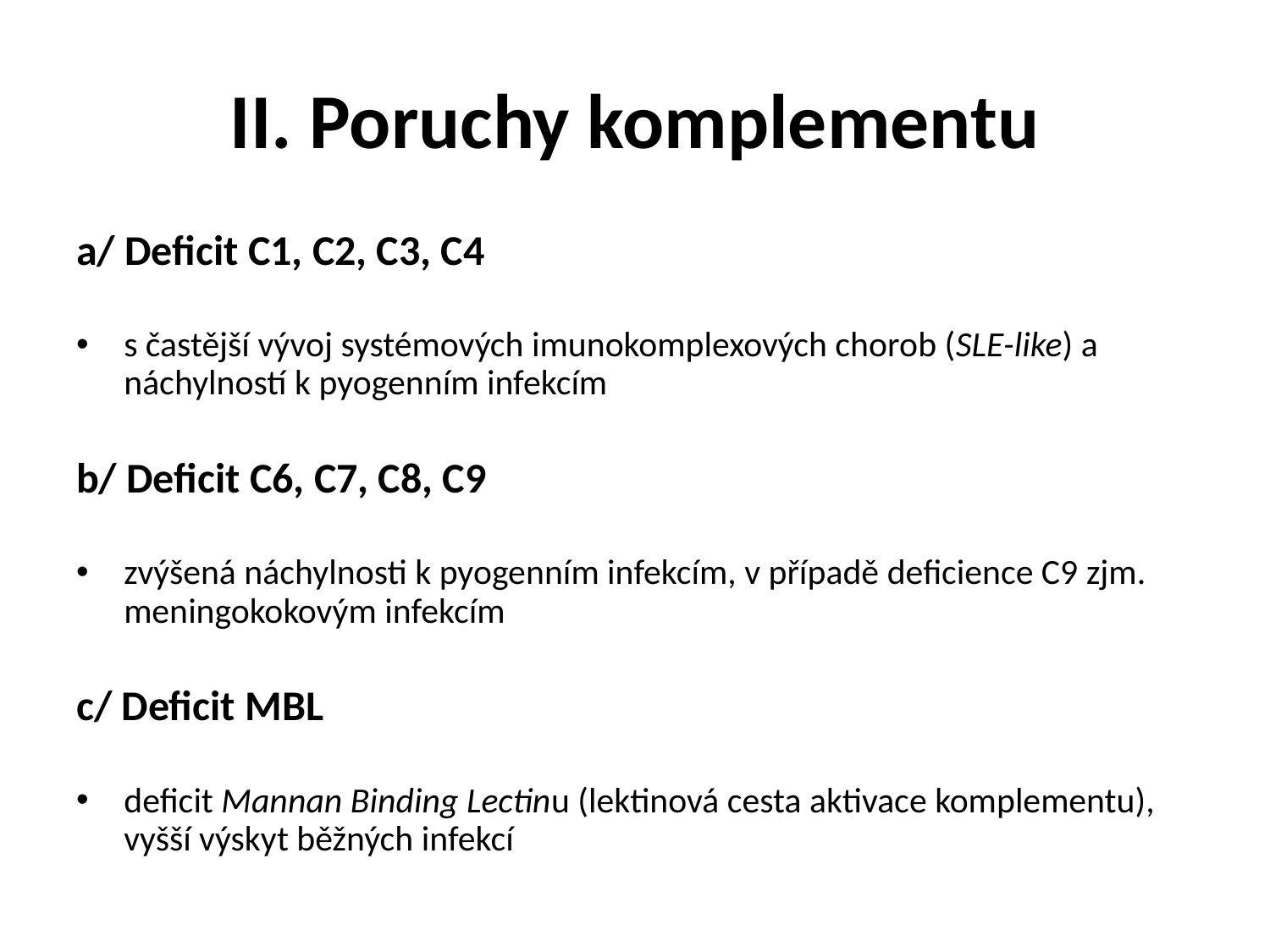

# II. Poruchy komplementu
a/ Deficit C1, C2, C3, C4

s častější vývoj systémových imunokomplexových chorob (SLE-like) a náchylností k pyogenním infekcím

b/ Deficit C6, C7, C8, C9

zvýšená náchylnosti k pyogenním infekcím, v případě deficience C9 zjm. meningokokovým infekcím

c/ Deficit MBL

deficit Mannan Binding Lectinu (lektinová cesta aktivace komplementu), vyšší výskyt běžných infekcí